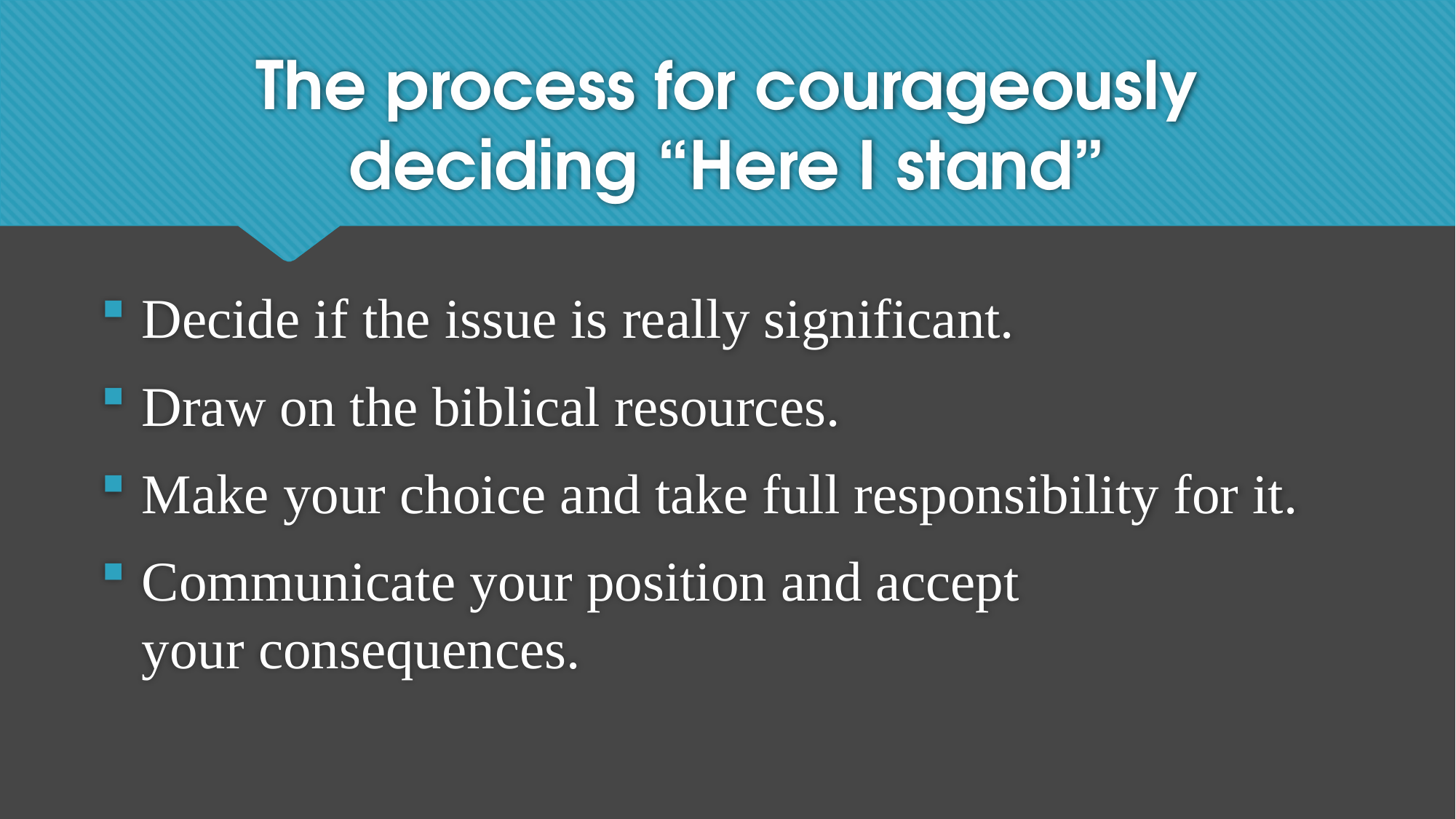

# The process for courageously deciding “Here I stand”
Decide if the issue is really significant.
Draw on the biblical resources.
Make your choice and take full responsibility for it.
Communicate your position and accept                  your consequences.